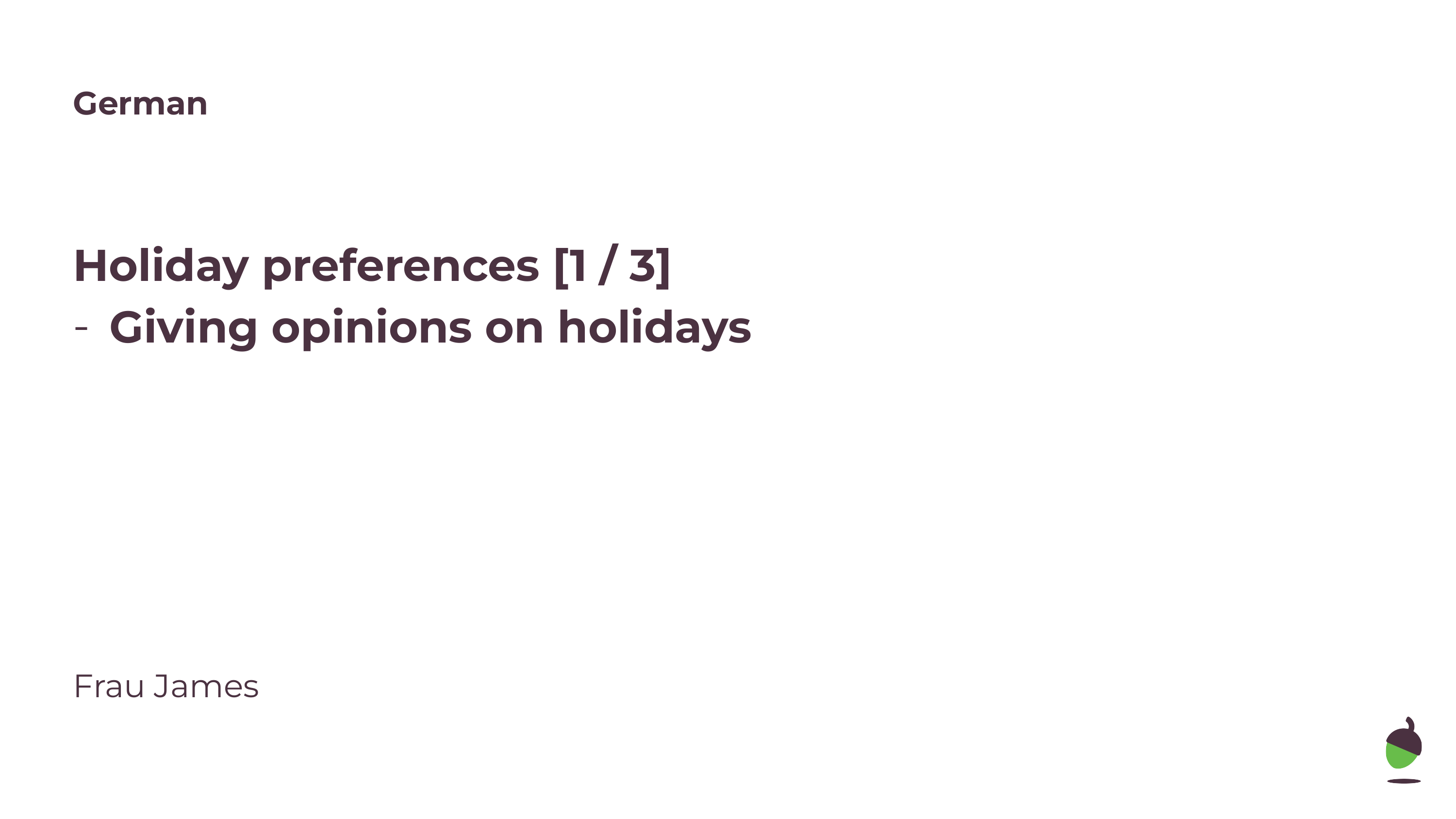

German
Holiday preferences [1 / 3]
Giving opinions on holidays

Frau James